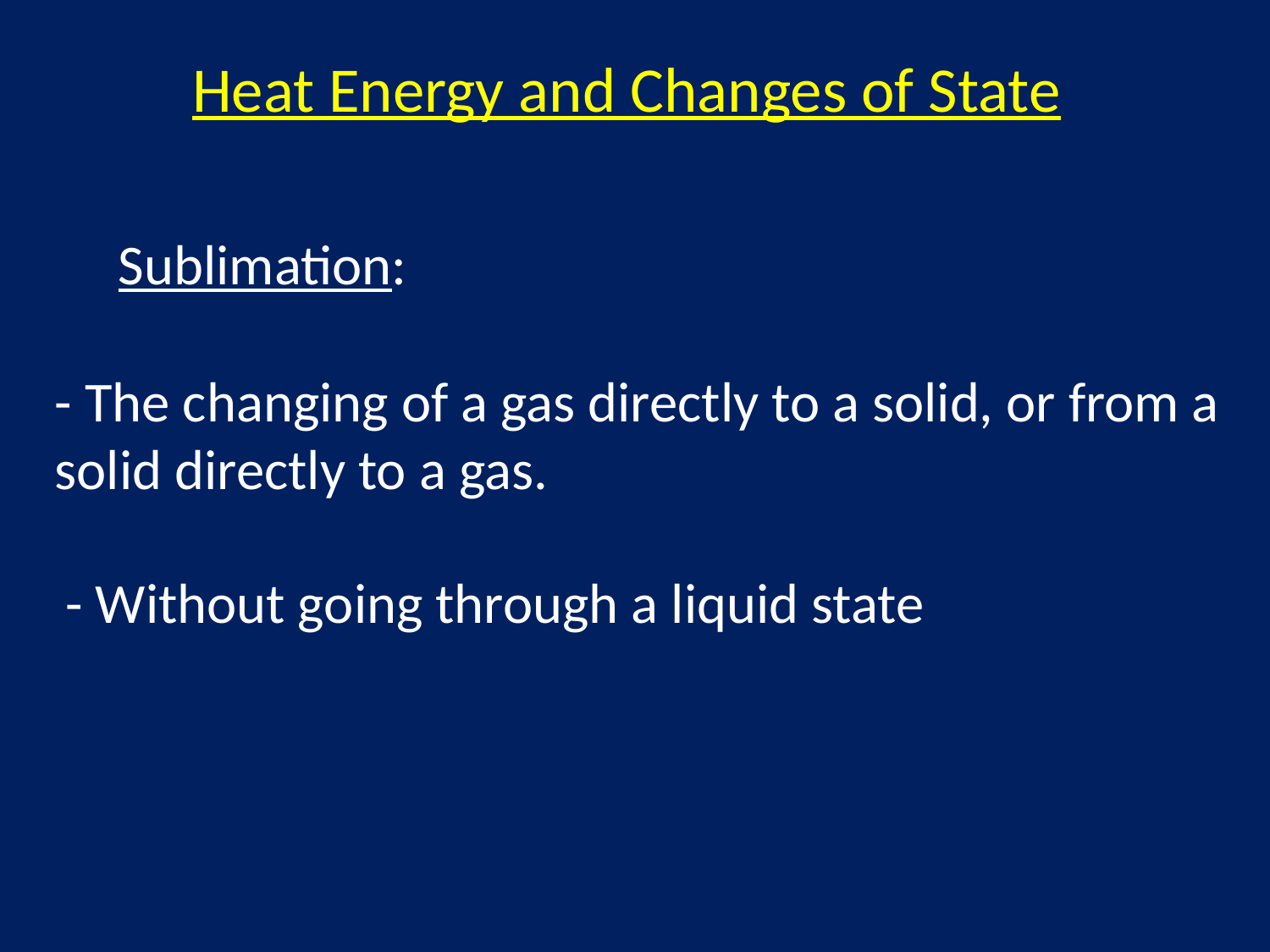

Heat Energy and Changes of State
Sublimation:
- The changing of a gas directly to a solid, or from a solid directly to a gas.
- Without going through a liquid state